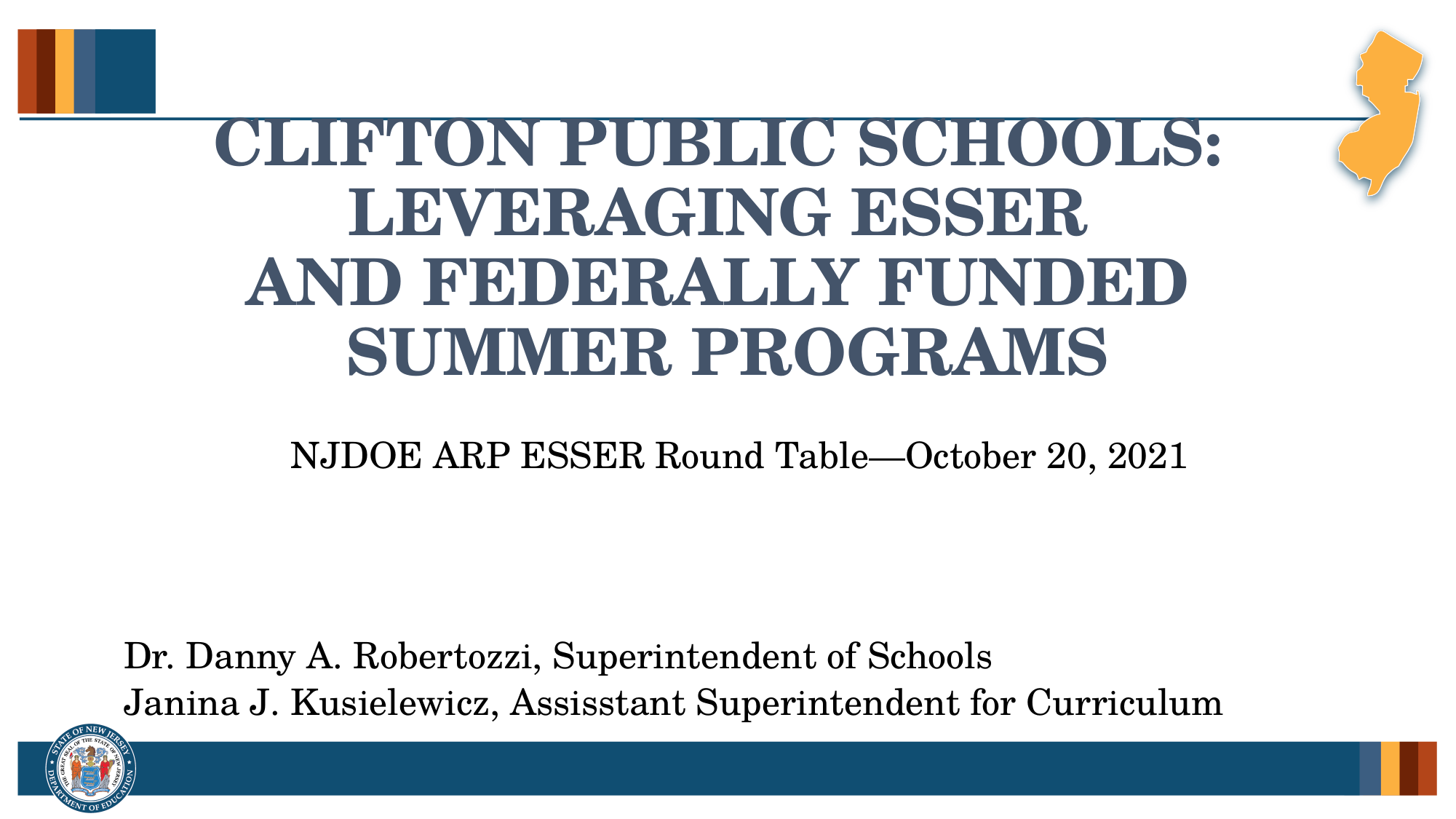

# Clifton Public Schools: Leveraging ESSER and Federally Funded Summer Programs
NJDOE ARP ESSER Round Table—October 20, 2021
Dr. Danny A. Robertozzi, Superintendent of Schools
Janina J. Kusielewicz, Assisstant Superintendent for Curriculum